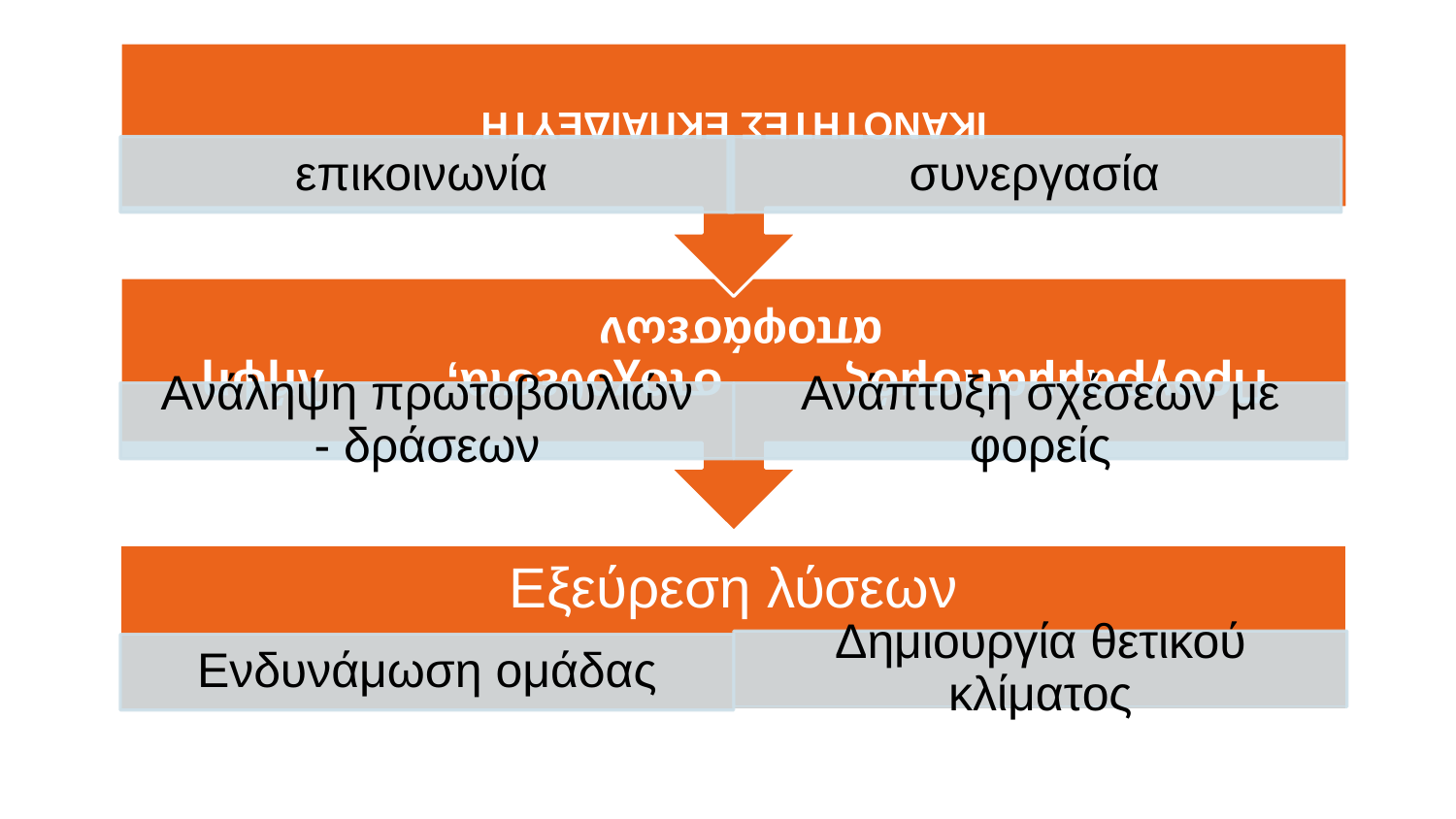

Εξεύρεση λύσεων
Ενδυνάμωση ομάδας
Δημιουργία θετικού κλίματος
Προγραμματισμός         στοχοθεσία,         λήψη αποφάσεων
Ανάληψη πρωτοβουλιών - δράσεων
Ανάπτυξη σχέσεων με φορείς
ΙΚΑΝΟΤΗΤΕΣ ΕΚΠΑΙΔΕΥΤΗ
επικοινωνία
συνεργασία